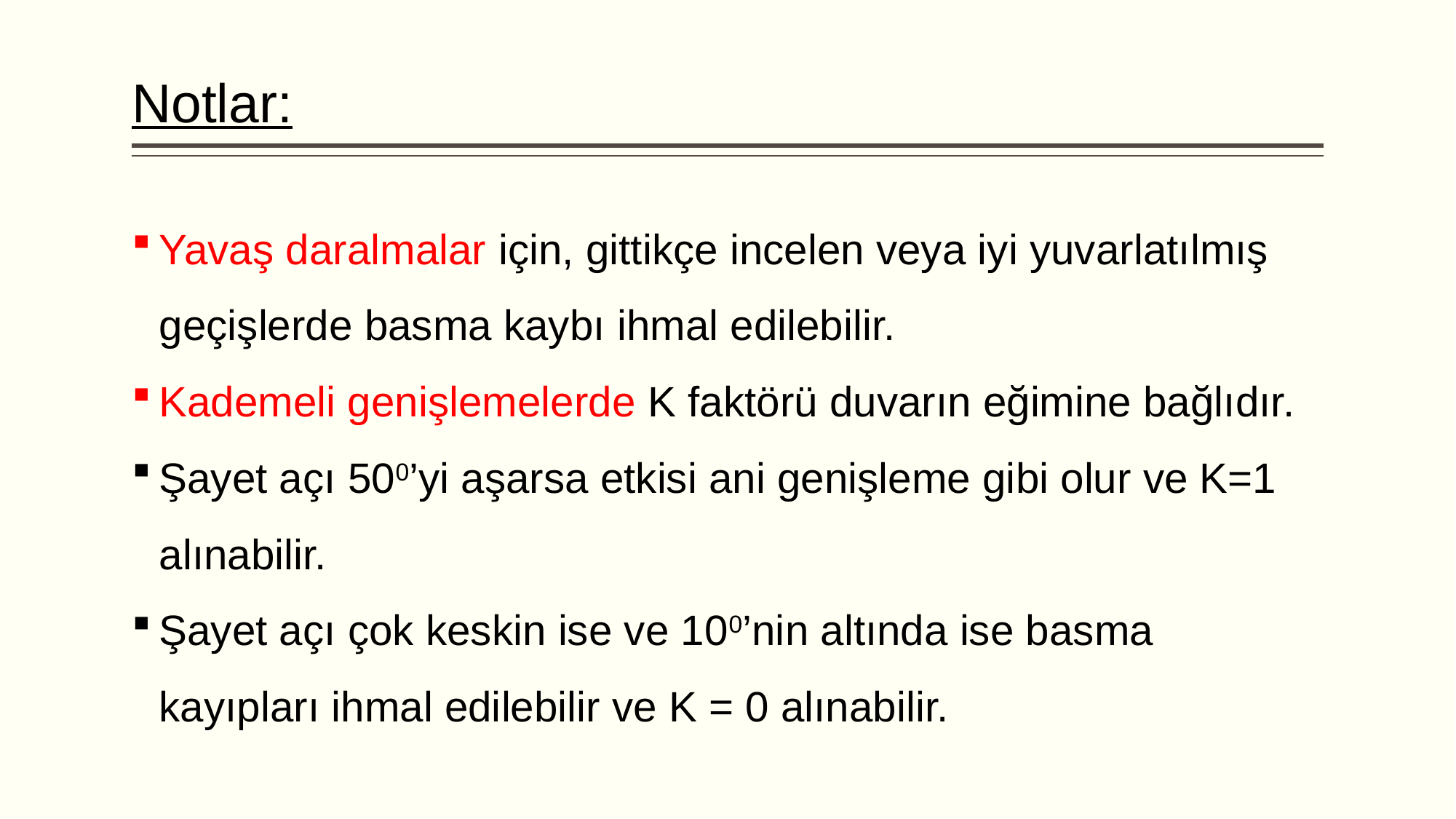

# Notlar:
Yavaş daralmalar için, gittikçe incelen veya iyi yuvarlatılmış geçişlerde basma kaybı ihmal edilebilir.
Kademeli genişlemelerde K faktörü duvarın eğimine bağlıdır.
Şayet açı 500’yi aşarsa etkisi ani genişleme gibi olur ve K=1 alınabilir.
Şayet açı çok keskin ise ve 100’nin altında ise basma kayıpları ihmal edilebilir ve K = 0 alınabilir.